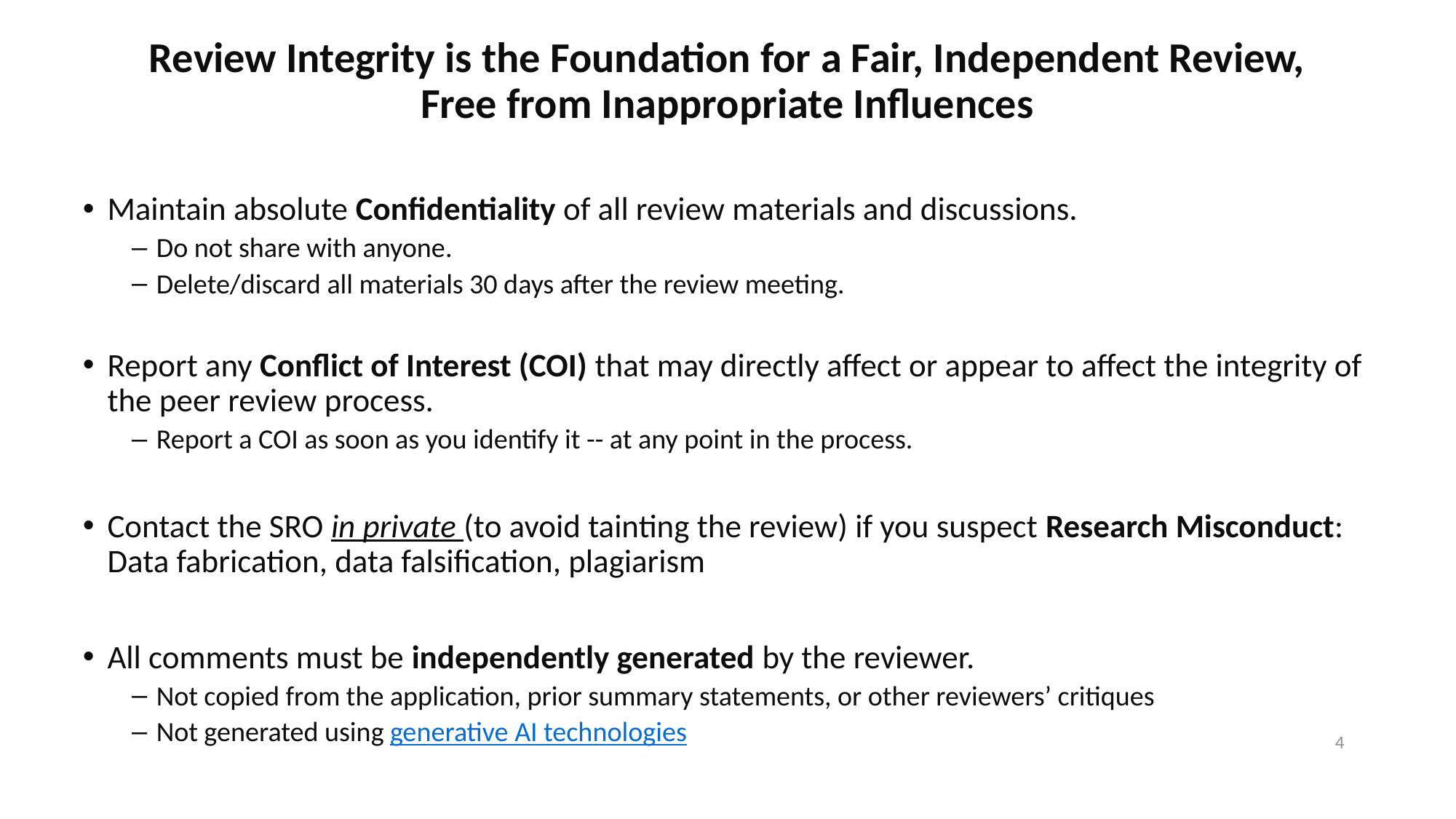

# Review Integrity is the Foundation for a Fair, Independent Review, Free from Inappropriate Influences
Maintain absolute Confidentiality of all review materials and discussions.
Do not share with anyone.
Delete/discard all materials 30 days after the review meeting.

Report any Conflict of Interest (COI) that may directly affect or appear to affect the integrity of the peer review process.​
Report a COI as soon as you identify it -- at any point in the process.

Contact the SRO in private (to avoid tainting the review) if you suspect Research Misconduct: Data fabrication, data falsification, plagiarism

All comments must be independently generated by the reviewer.
Not copied from the application, prior summary statements, or other reviewers’ critiques
Not generated using generative AI technologies

4